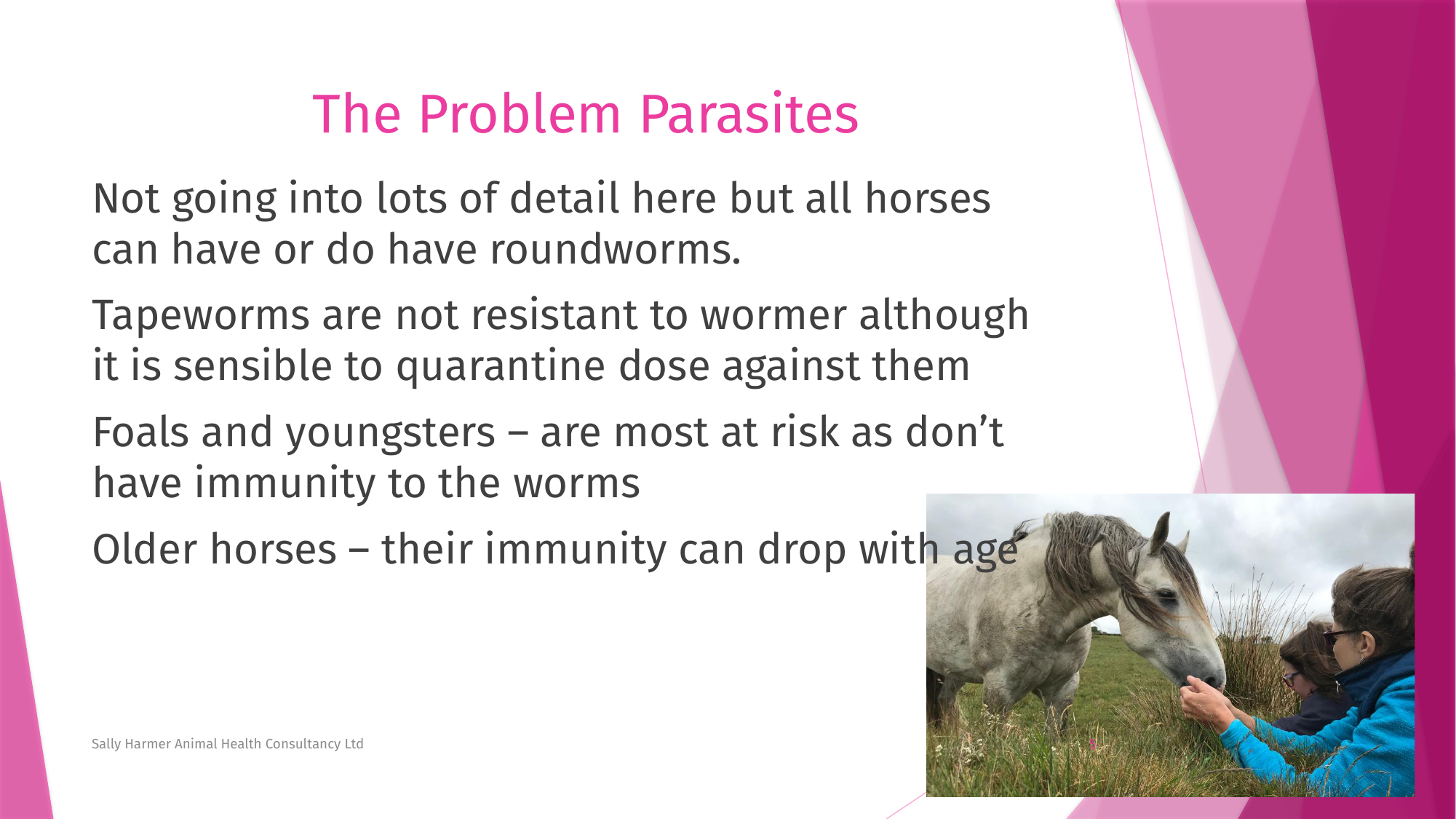

# The Problem Parasites
Not going into lots of detail here but all horses can have or do have roundworms.
Tapeworms are not resistant to wormer although it is sensible to quarantine dose against them
Foals and youngsters – are most at risk as don’t have immunity to the worms
Older horses – their immunity can drop with age
Sally Harmer Animal Health Consultancy Ltd
5